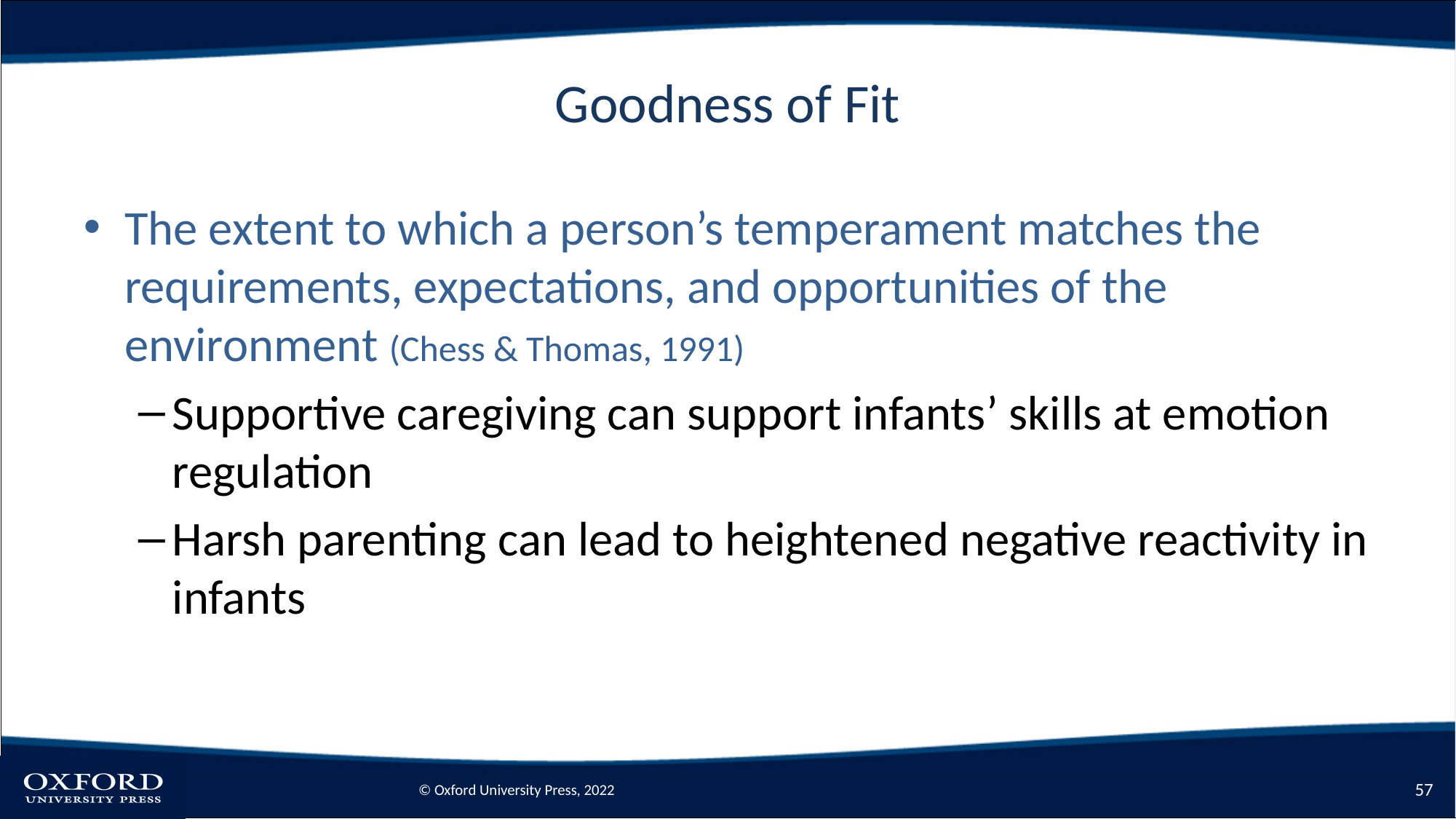

# Goodness of Fit
The extent to which a person’s temperament matches the requirements, expectations, and opportunities of the environment (Chess & Thomas, 1991)
Supportive caregiving can support infants’ skills at emotion regulation
Harsh parenting can lead to heightened negative reactivity in infants